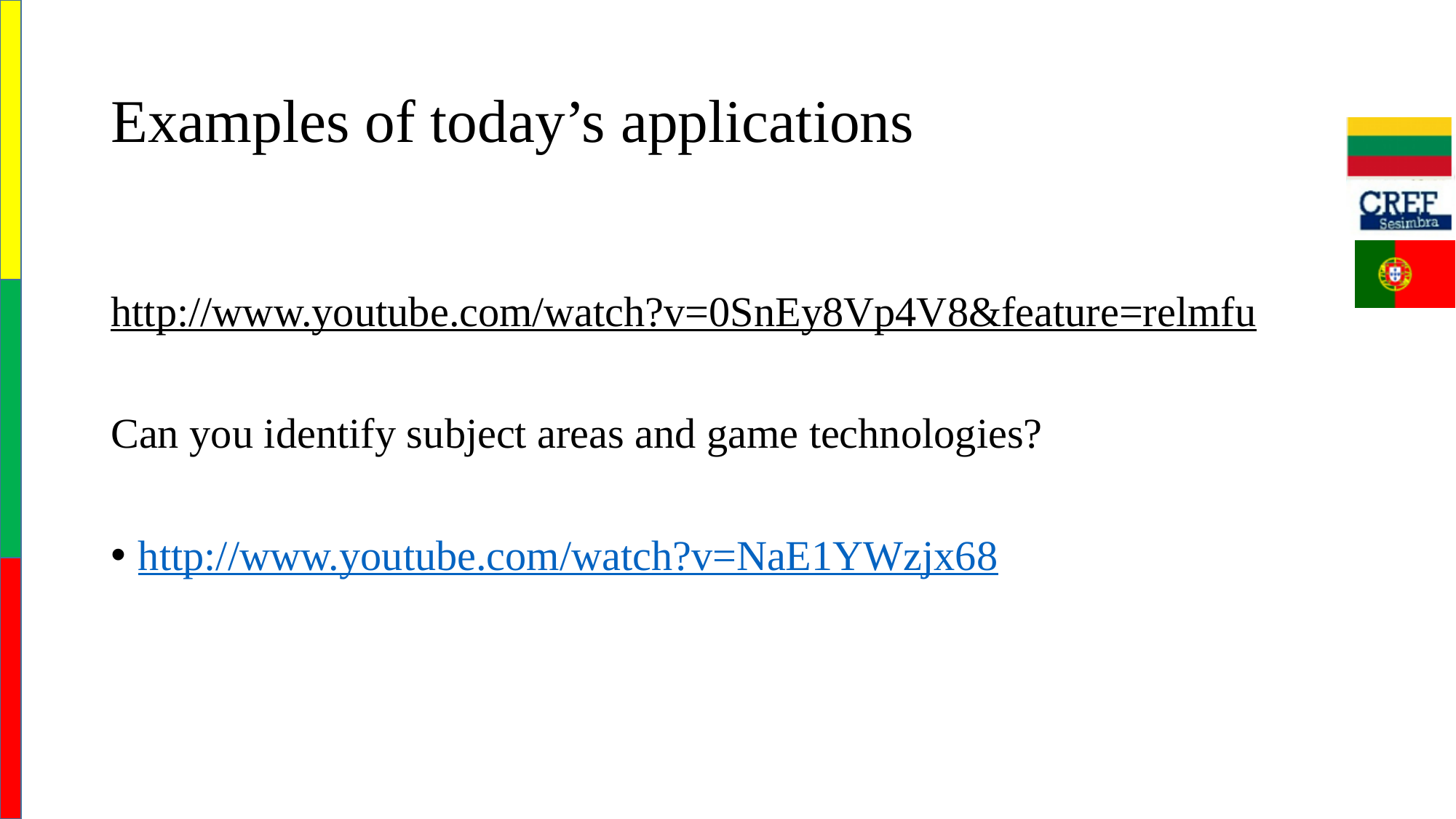

# Examples of today’s applications

http://www.youtube.com/watch?v=0SnEy8Vp4V8&feature=relmfu

Can you identify subject areas and game technologies?

http://www.youtube.com/watch?v=NaE1YWzjx68